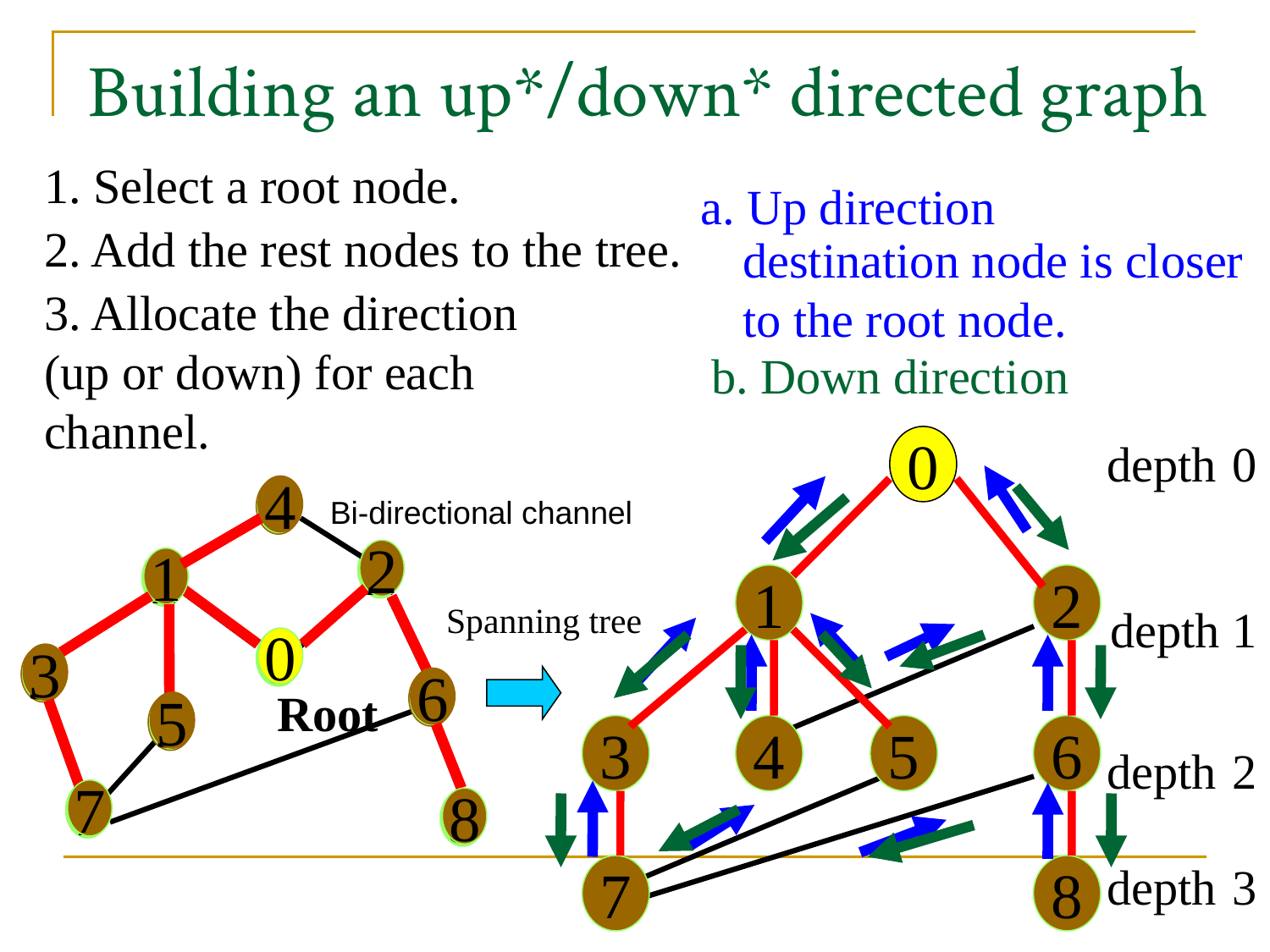

# Building an up*/down* directed graph
1. Select a root node.
0
0
Root
a. Up direction
destination node is closer to the root node.
2. Add the rest nodes to the tree.

2
1

1
2
3. Allocate the direction     (up or down) for each channel.

b. Down direction
depth 0

4

3
6
5

3
4
5
6
4
Bi-directional channel

2
1

Spanning tree
depth 1

0
3

6
5

7
8

7
8

depth 2

7
8
depth 3